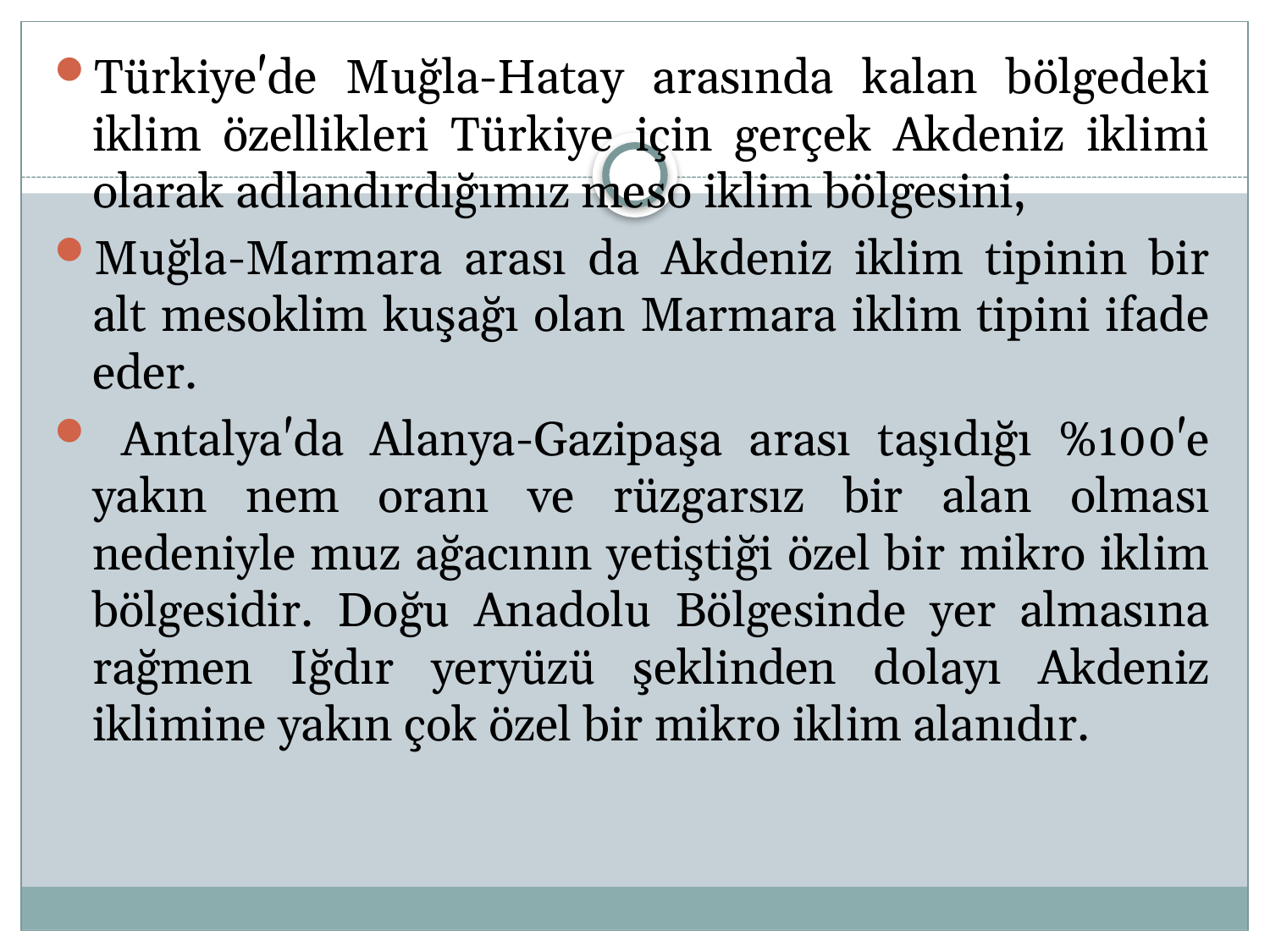

Türkiye'de Muğla-Hatay arasında kalan bölgedeki iklim özellikleri Türkiye için gerçek Akdeniz iklimi olarak adlandırdığımız meso iklim bölgesini,
Muğla-Marmara arası da Akdeniz iklim tipinin bir alt mesoklim kuşağı olan Marmara iklim tipini ifade eder.
 Antalya'da Alanya-Gazipaşa arası taşıdığı %100'e yakın nem oranı ve rüzgarsız bir alan olması nedeniyle muz ağacının yetiştiği özel bir mikro iklim bölgesidir. Doğu Anadolu Bölgesinde yer almasına rağmen Iğdır yeryüzü şeklinden dolayı Akdeniz iklimine yakın çok özel bir mikro iklim alanıdır.